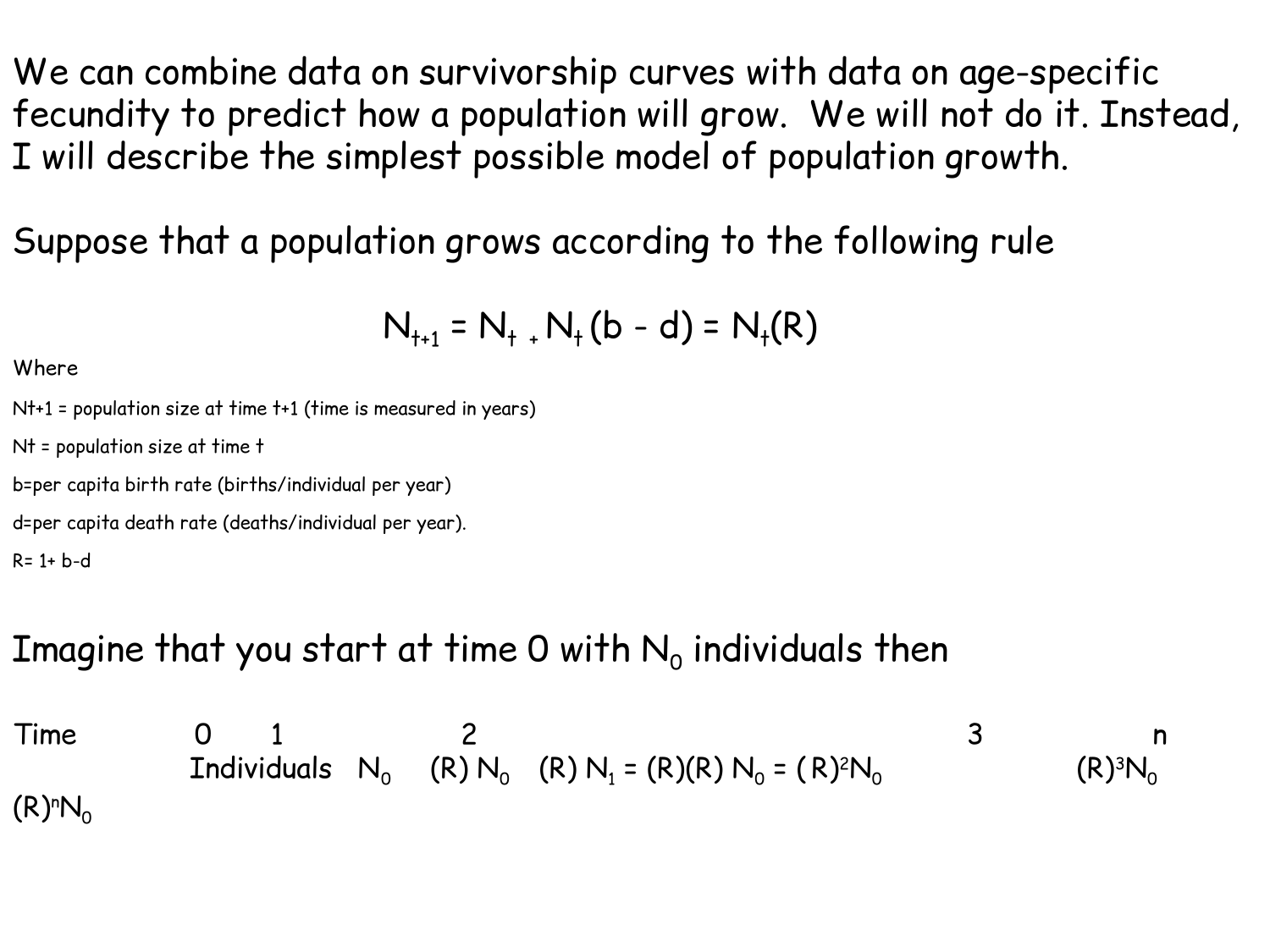

We can combine data on survivorship curves with data on age-specific fecundity to predict how a population will grow.  We will not do it. Instead, I will describe the simplest possible model of population growth.

Suppose that a population grows according to the following rule

                                   Nt+1 = Nt  + Nt (b - d) = Nt(R)
Where
Nt+1 = population size at time t+1 (time is measured in years)
Nt = population size at time t
b=per capita birth rate (births/individual per year)
d=per capita death rate (deaths/individual per year).
R= 1+ b-d

Imagine that you start at time 0 with N0 individuals then

Time              0       1                     2                                                          3                    n                                Individuals   N0        (R) N0      (R) N1 = (R)(R) N0 = ( R)2N0                                        (R)3N0       (R)nN0